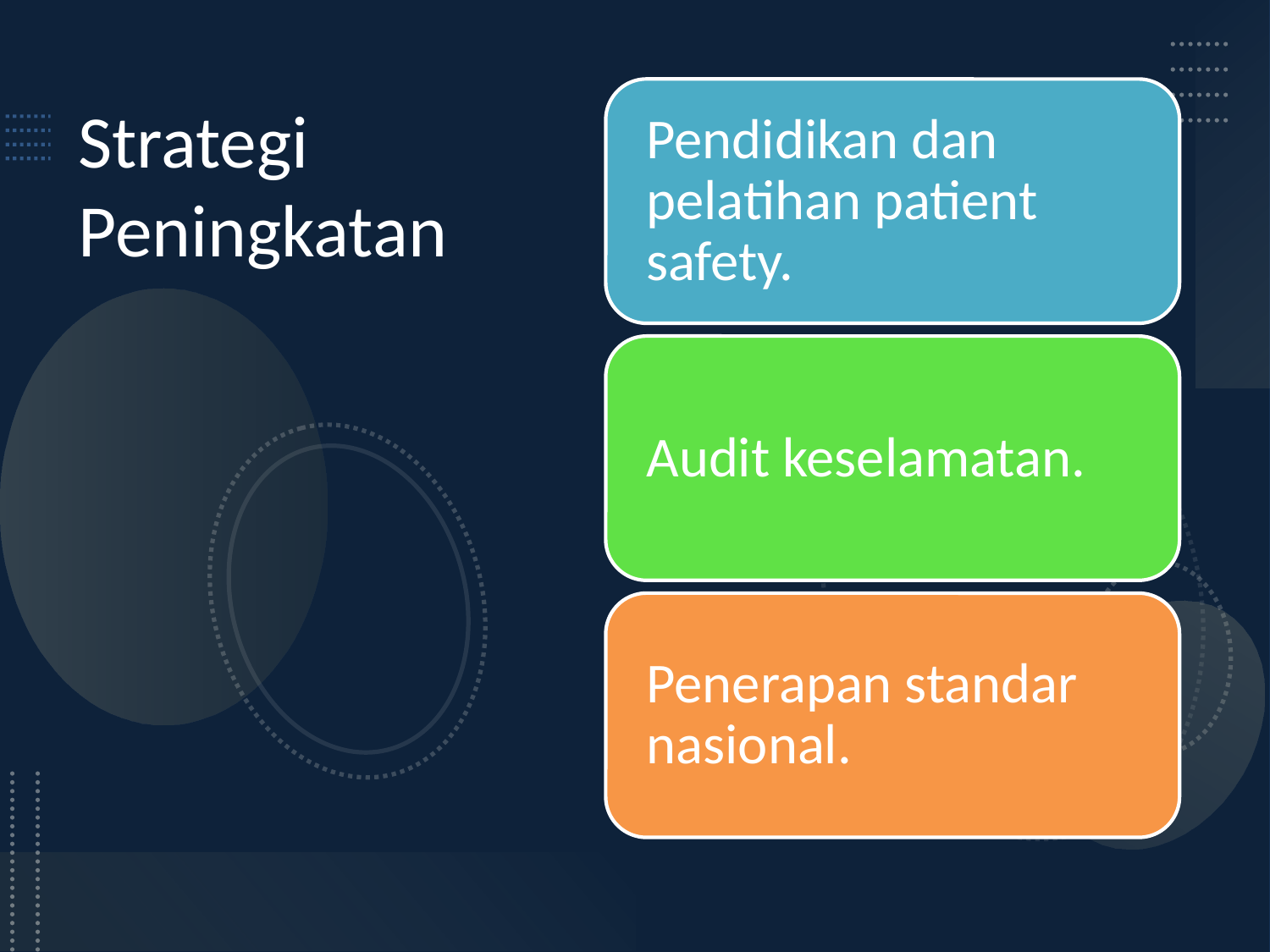

Pendidikan dan pelatihan patient safety.
Audit keselamatan.
Penerapan standar nasional.
# Strategi Peningkatan